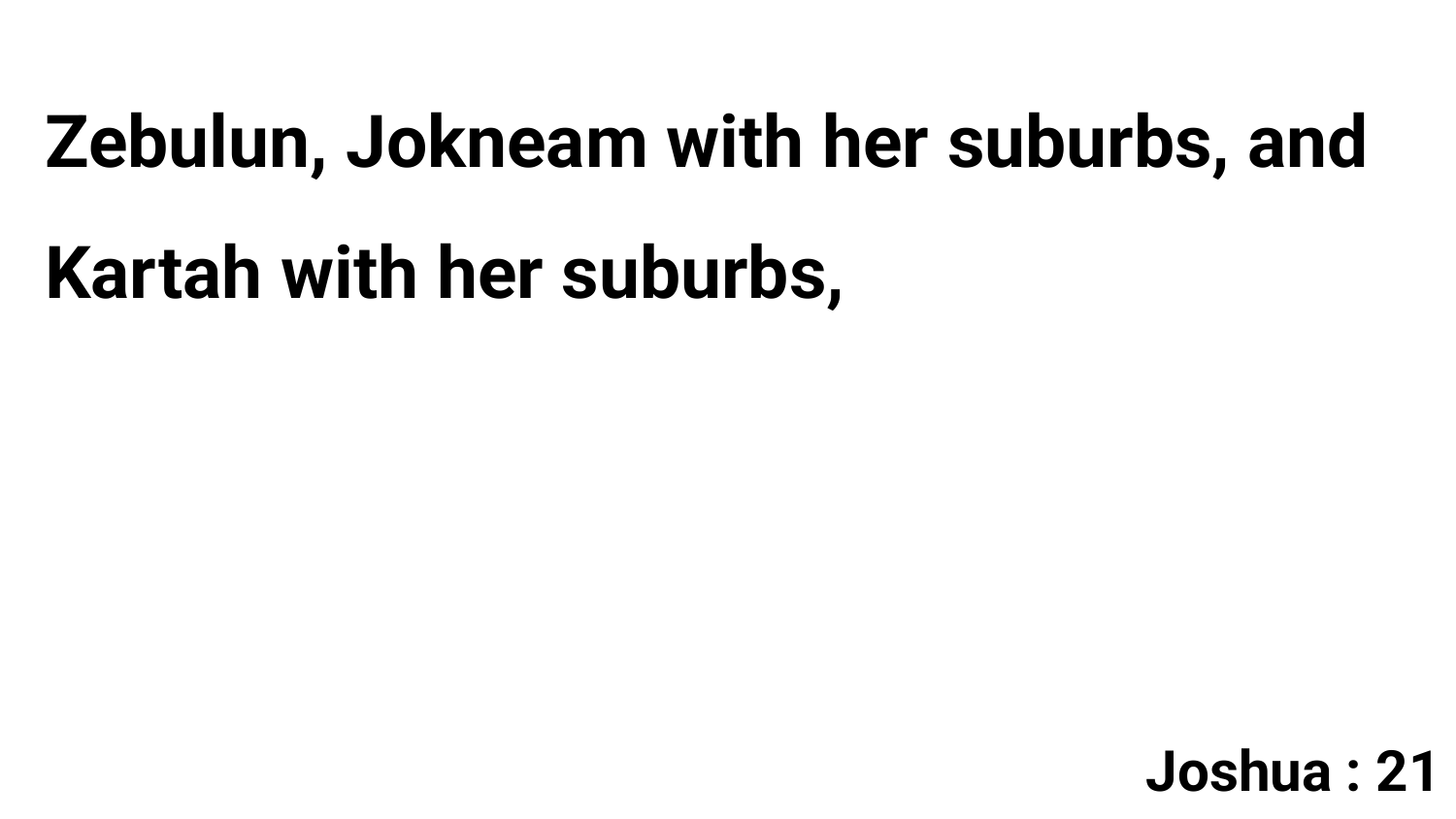

Zebulun, Jokneam with her suburbs, and Kartah with her suburbs,
Joshua : 21